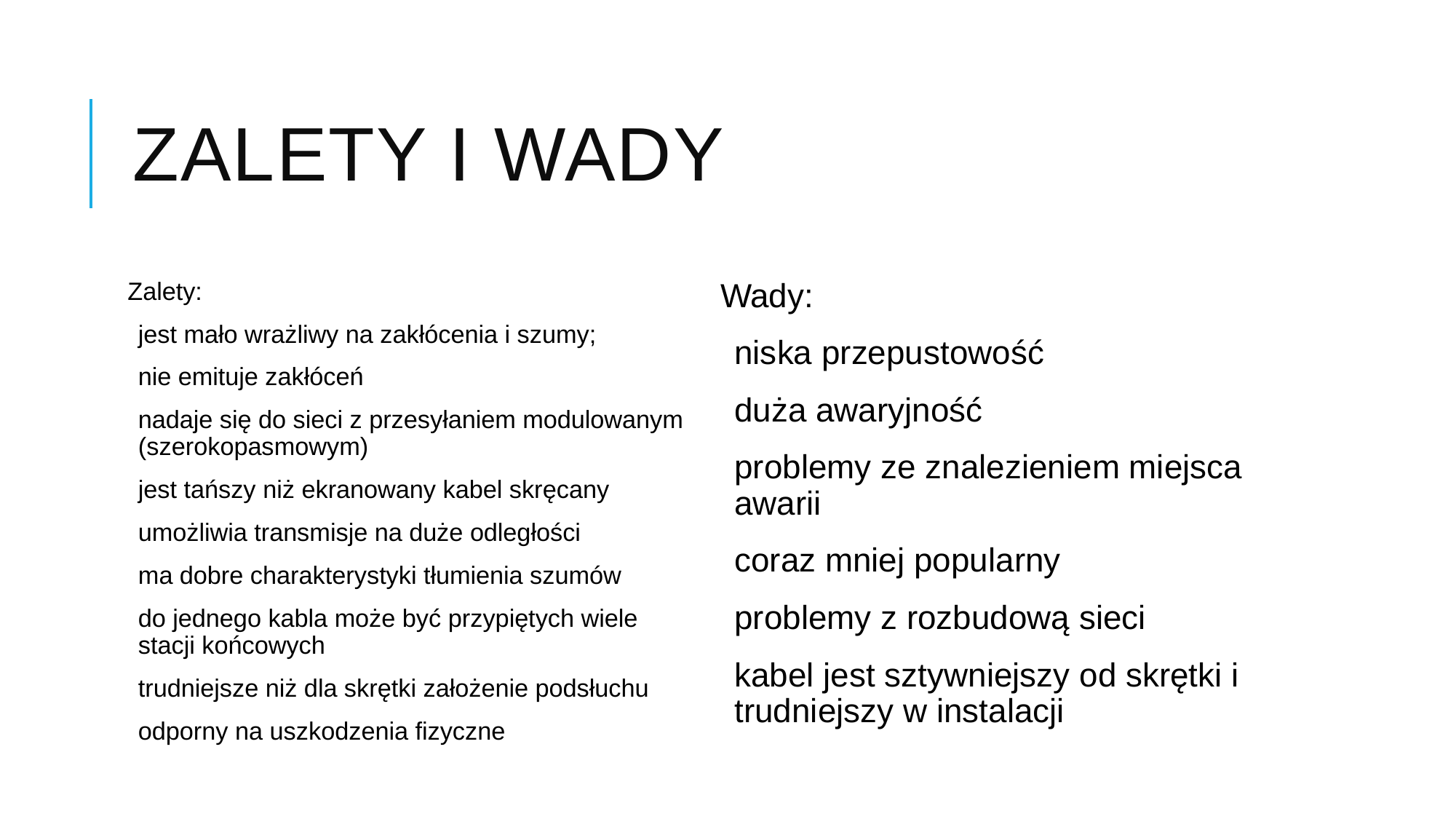

# Zalety i wady
Zalety:
jest mało wrażliwy na zakłócenia i szumy;
nie emituje zakłóceń
nadaje się do sieci z przesyłaniem modulowanym (szerokopasmowym)
jest tańszy niż ekranowany kabel skręcany
umożliwia transmisje na duże odległości
ma dobre charakterystyki tłumienia szumów
do jednego kabla może być przypiętych wiele stacji końcowych
trudniejsze niż dla skrętki założenie podsłuchu
odporny na uszkodzenia fizyczne

Wady:
niska przepustowość
duża awaryjność
problemy ze znalezieniem miejsca awarii
coraz mniej popularny
problemy z rozbudową sieci
kabel jest sztywniejszy od skrętki i trudniejszy w instalacji